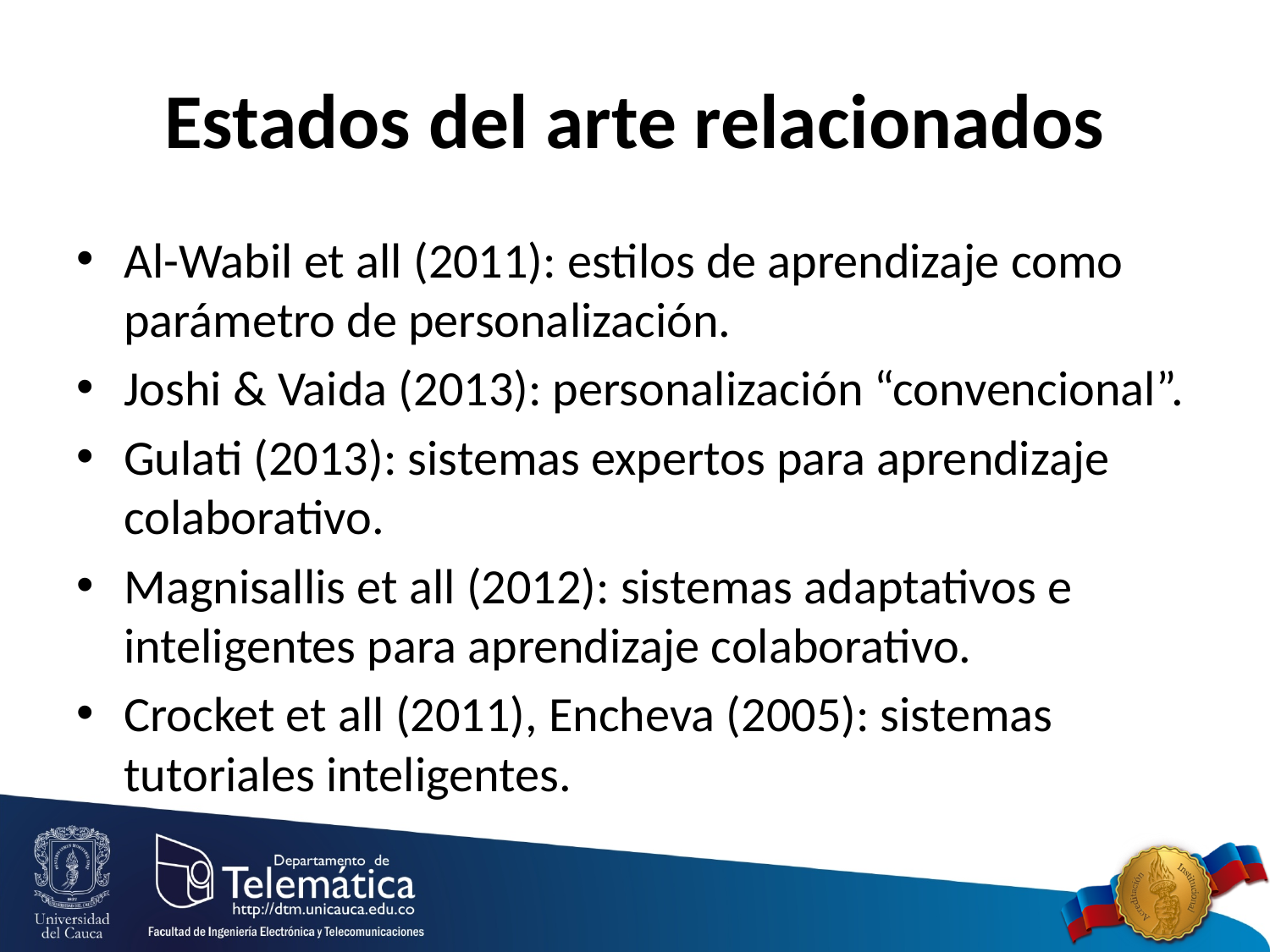

# Estados del arte relacionados
Al-Wabil et all (2011): estilos de aprendizaje como parámetro de personalización.
Joshi & Vaida (2013): personalización “convencional”.
Gulati (2013): sistemas expertos para aprendizaje colaborativo.
Magnisallis et all (2012): sistemas adaptativos e inteligentes para aprendizaje colaborativo.
Crocket et all (2011), Encheva (2005): sistemas tutoriales inteligentes.